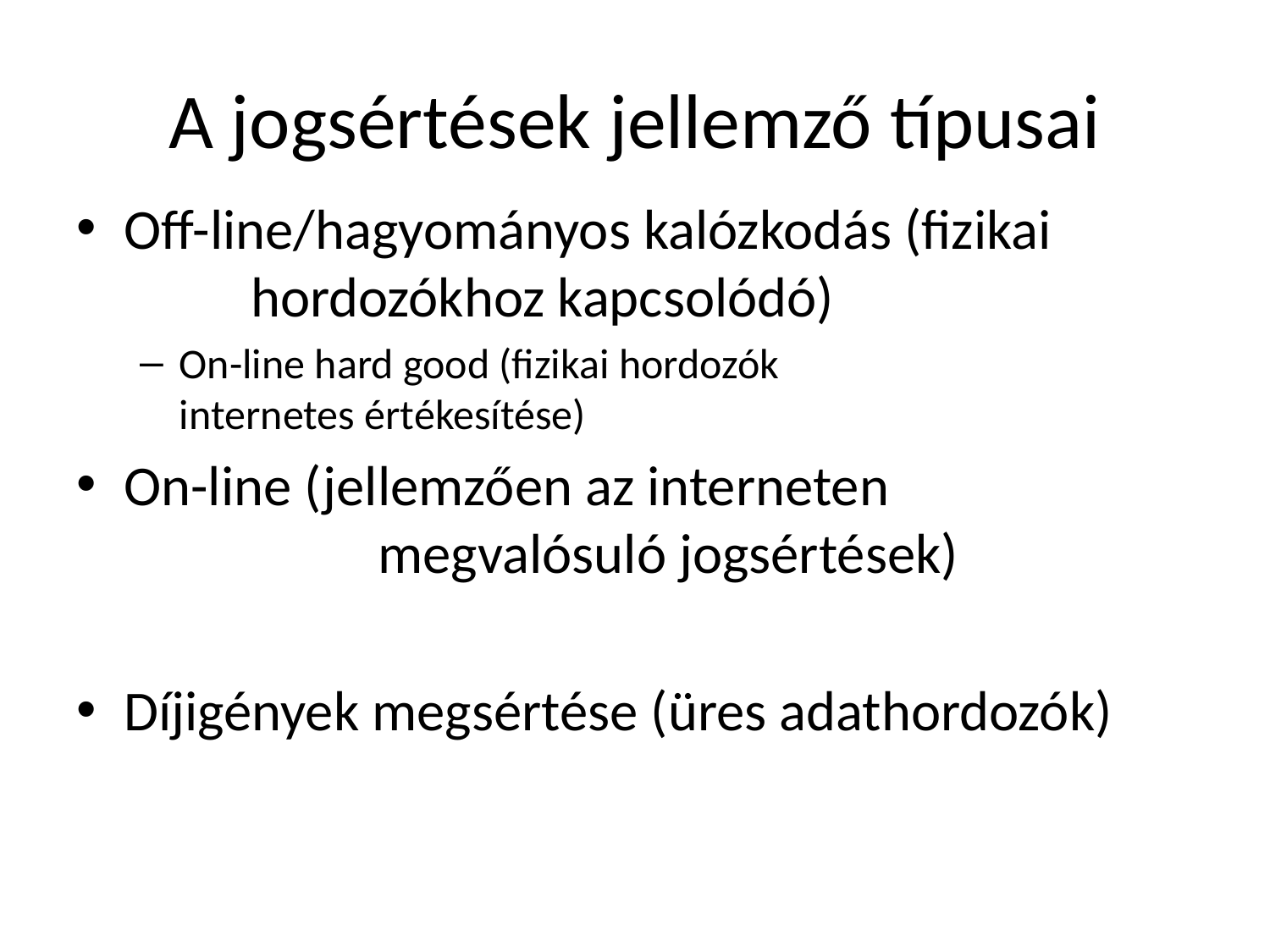

# A jogsértések jellemző típusai
Off-line/hagyományos kalózkodás (fizikai 		hordozókhoz kapcsolódó)
On-line hard good (fizikai hordozók 				internetes értékesítése)
On-line (jellemzően az interneten 				megvalósuló jogsértések)

Díjigények megsértése (üres adathordozók)